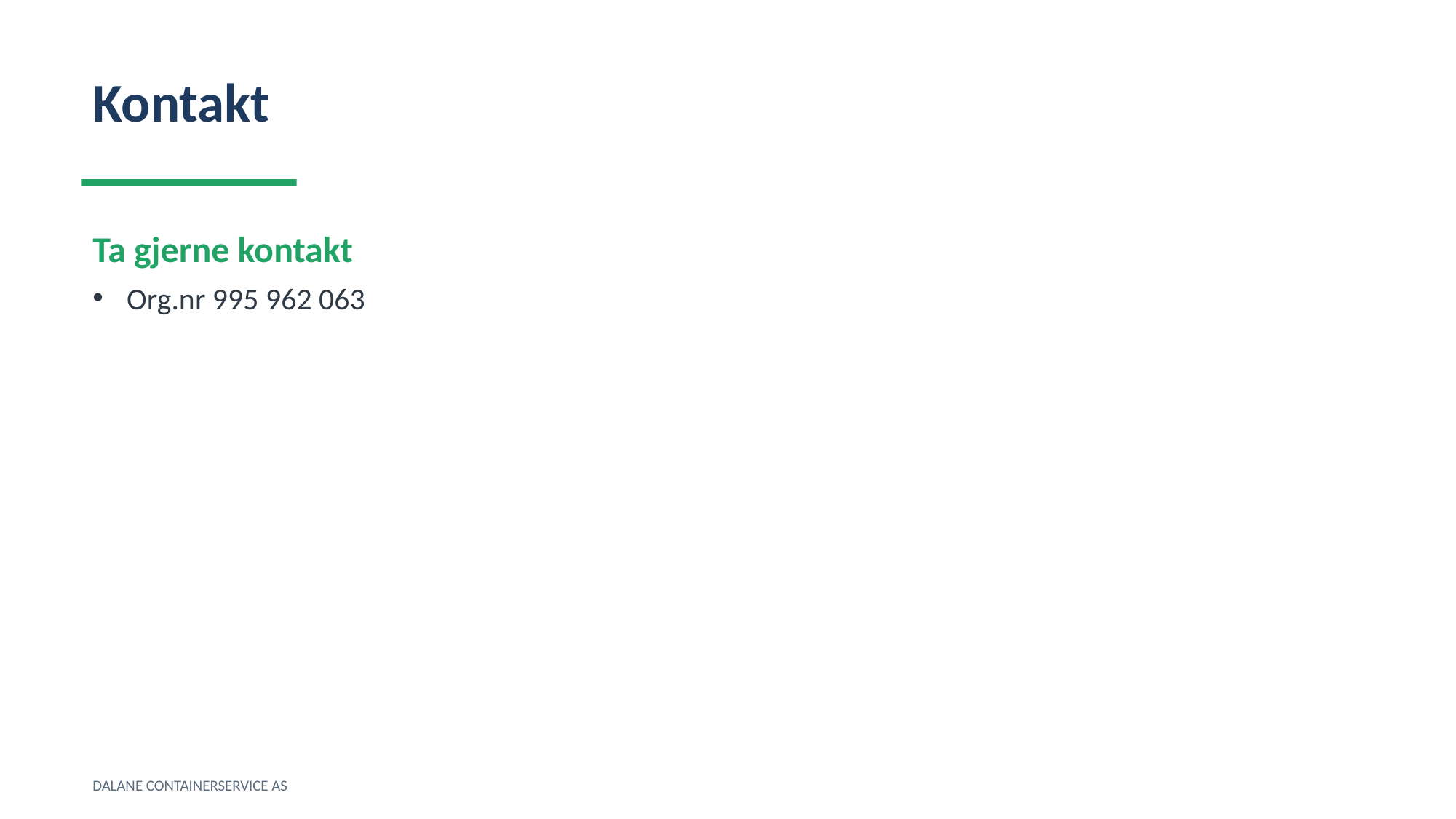

Kontakt

Ta gjerne kontakt
Org.nr 995 962 063
DALANE CONTAINERSERVICE AS